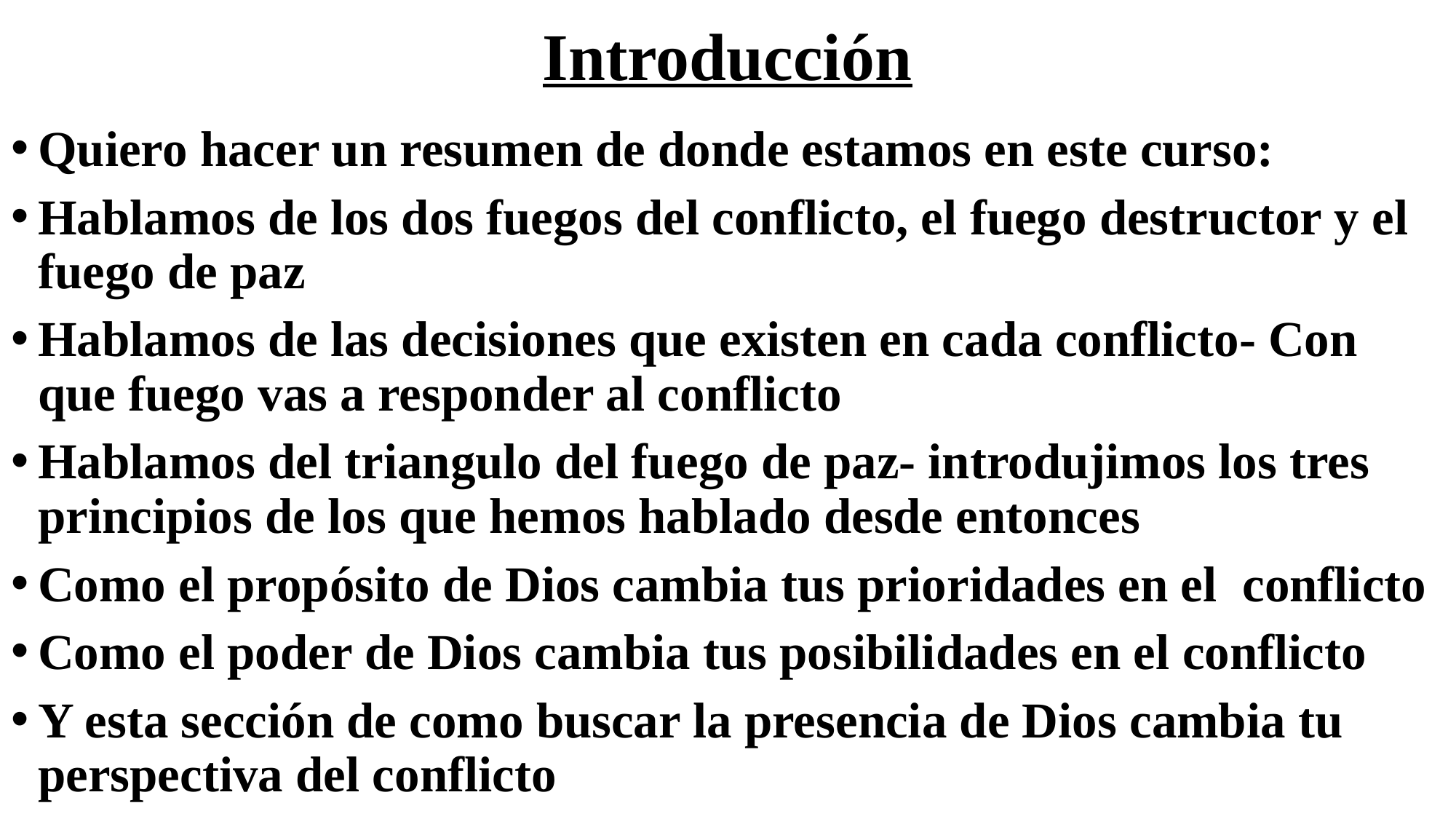

# Introducción
Quiero hacer un resumen de donde estamos en este curso:
Hablamos de los dos fuegos del conflicto, el fuego destructor y el fuego de paz
Hablamos de las decisiones que existen en cada conflicto- Con que fuego vas a responder al conflicto
Hablamos del triangulo del fuego de paz- introdujimos los tres principios de los que hemos hablado desde entonces
Como el propósito de Dios cambia tus prioridades en el  conflicto
Como el poder de Dios cambia tus posibilidades en el conflicto
Y esta sección de como buscar la presencia de Dios cambia tu perspectiva del conflicto